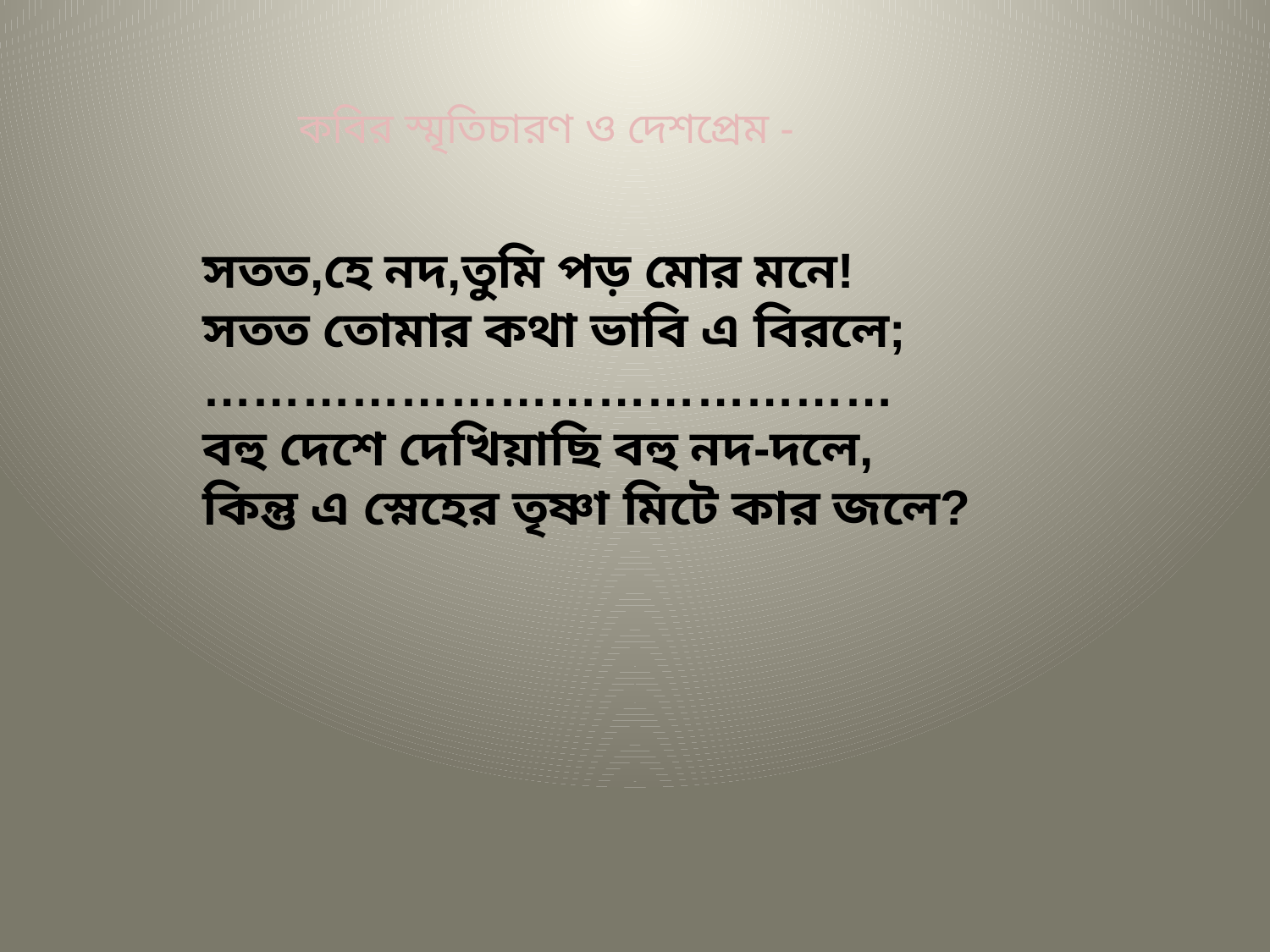

কবির স্মৃতিচারণ ও দেশপ্রেম -
সতত,হে নদ,তুমি পড় মোর মনে!
সতত তোমার কথা ভাবি এ বিরলে;
……………………………………
বহু দেশে দেখিয়াছি বহু নদ-দলে,
কিন্তু এ স্নেহের তৃষ্ণা মিটে কার জলে?